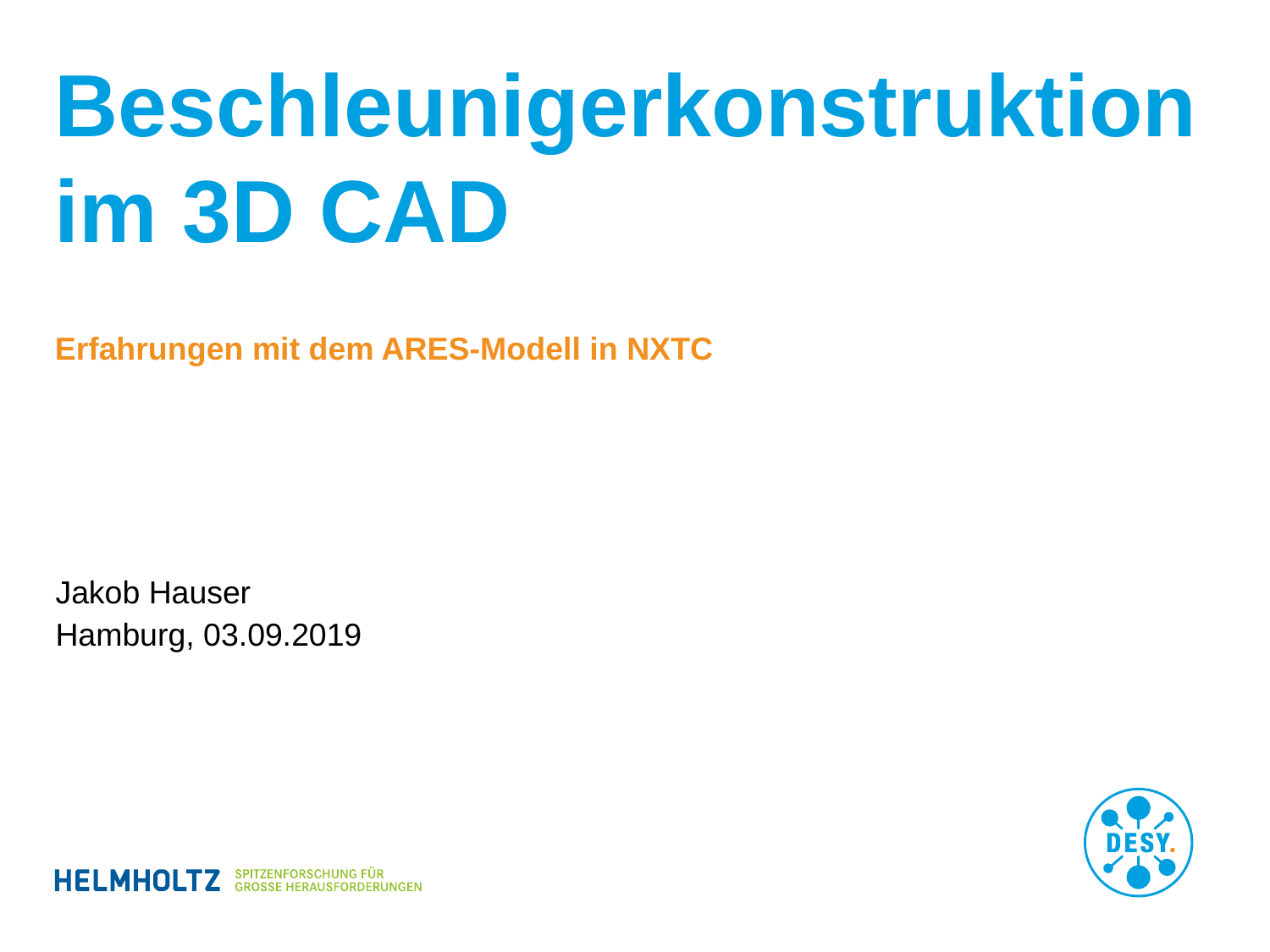

# Beschleunigerkonstruktion im 3D CAD
Erfahrungen mit dem ARES-Modell in NXTC
Jakob Hauser
Hamburg, 03.09.2019